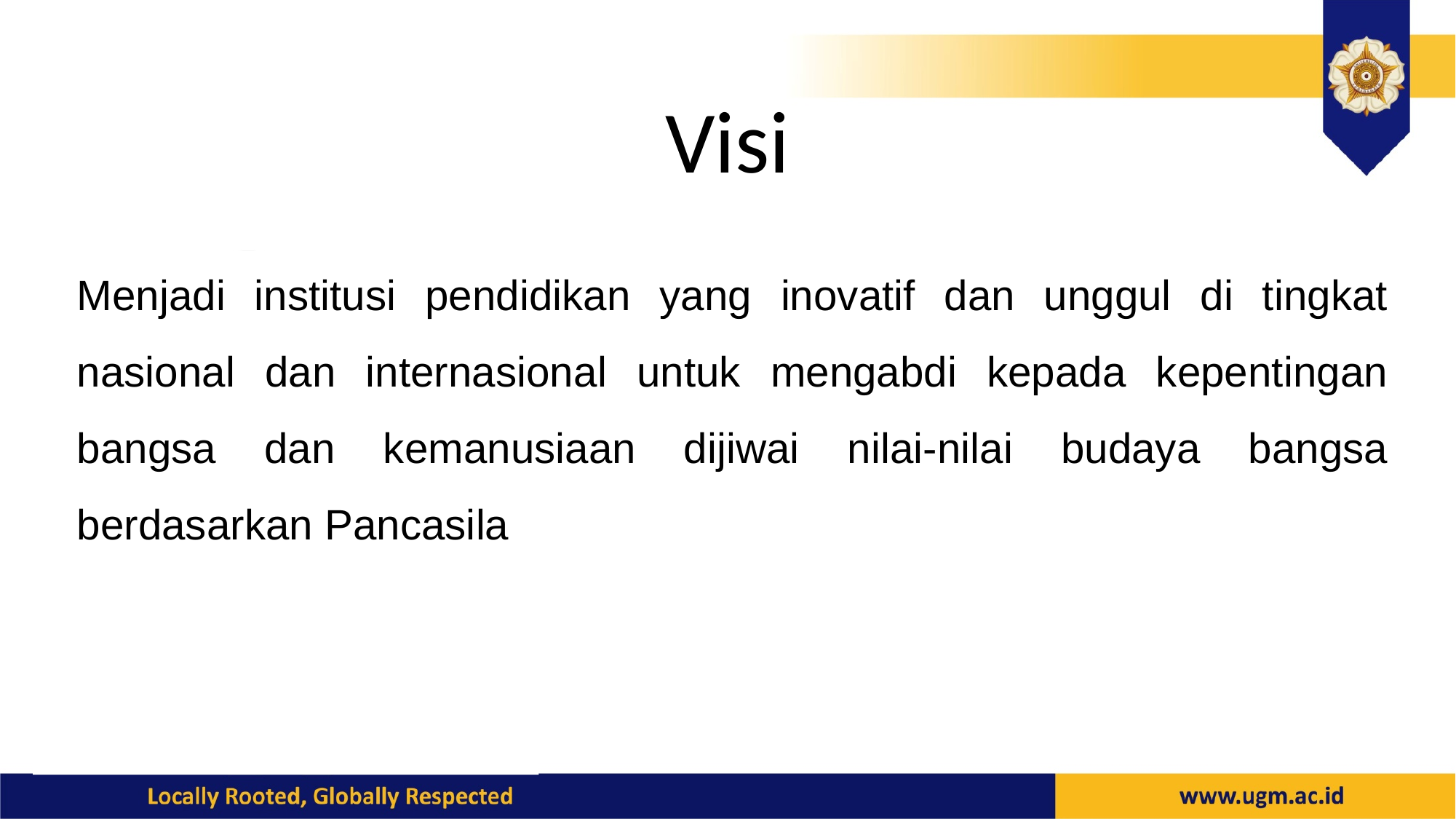

# Visi
Menjadi institusi pendidikan yang inovatif dan unggul di tingkat nasional dan internasional untuk mengabdi kepada kepentingan bangsa dan kemanusiaan dijiwai nilai-nilai budaya bangsa berdasarkan Pancasila